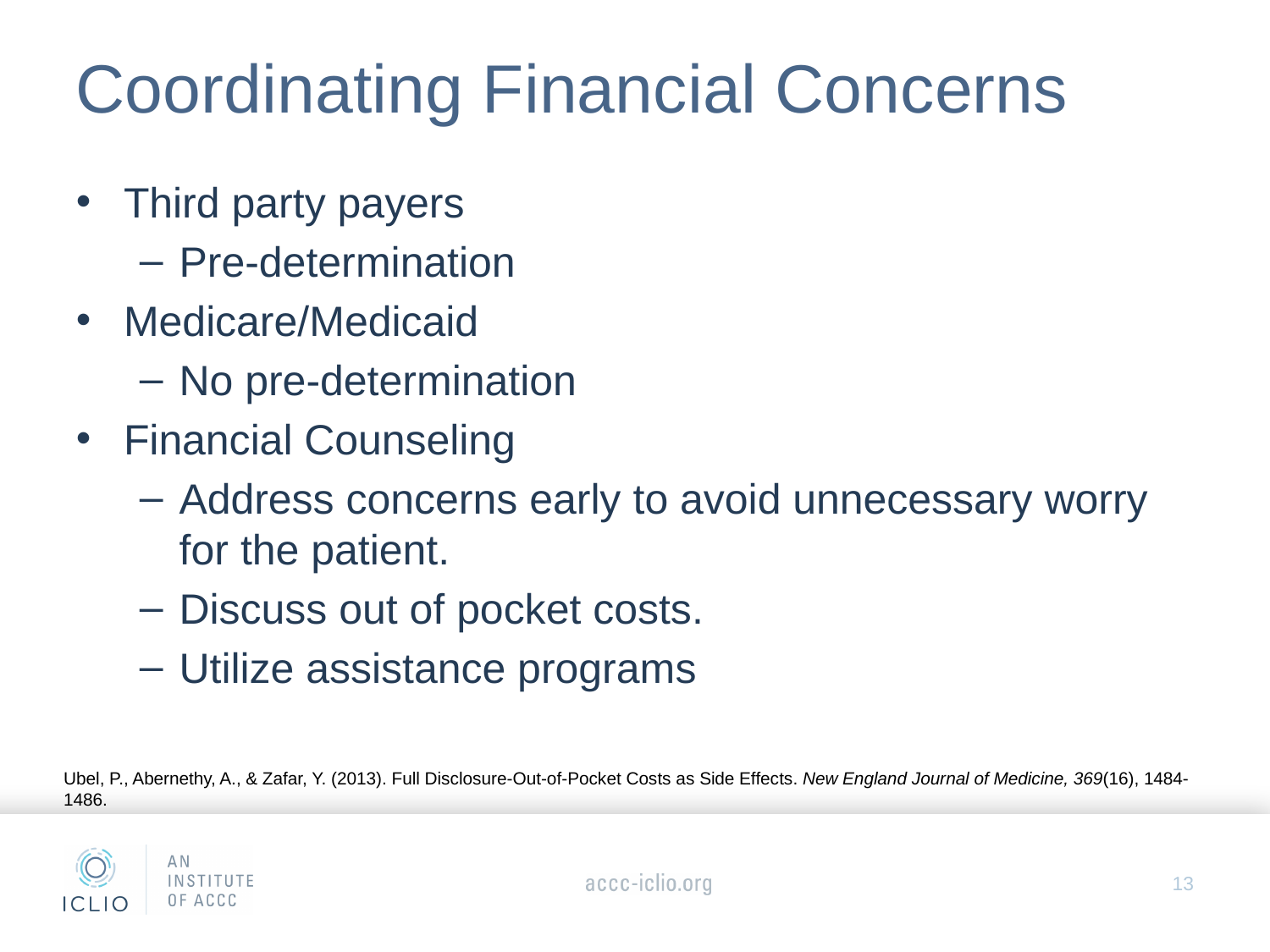

# Coordinating Financial Concerns
Third party payers
Pre-determination
Medicare/Medicaid
No pre-determination
Financial Counseling
Address concerns early to avoid unnecessary worry for the patient.
Discuss out of pocket costs.
Utilize assistance programs

Ubel, P., Abernethy, A., & Zafar, Y. (2013). Full Disclosure-Out-of-Pocket Costs as Side Effects. New England Journal of Medicine, 369(16), 1484-1486.
13